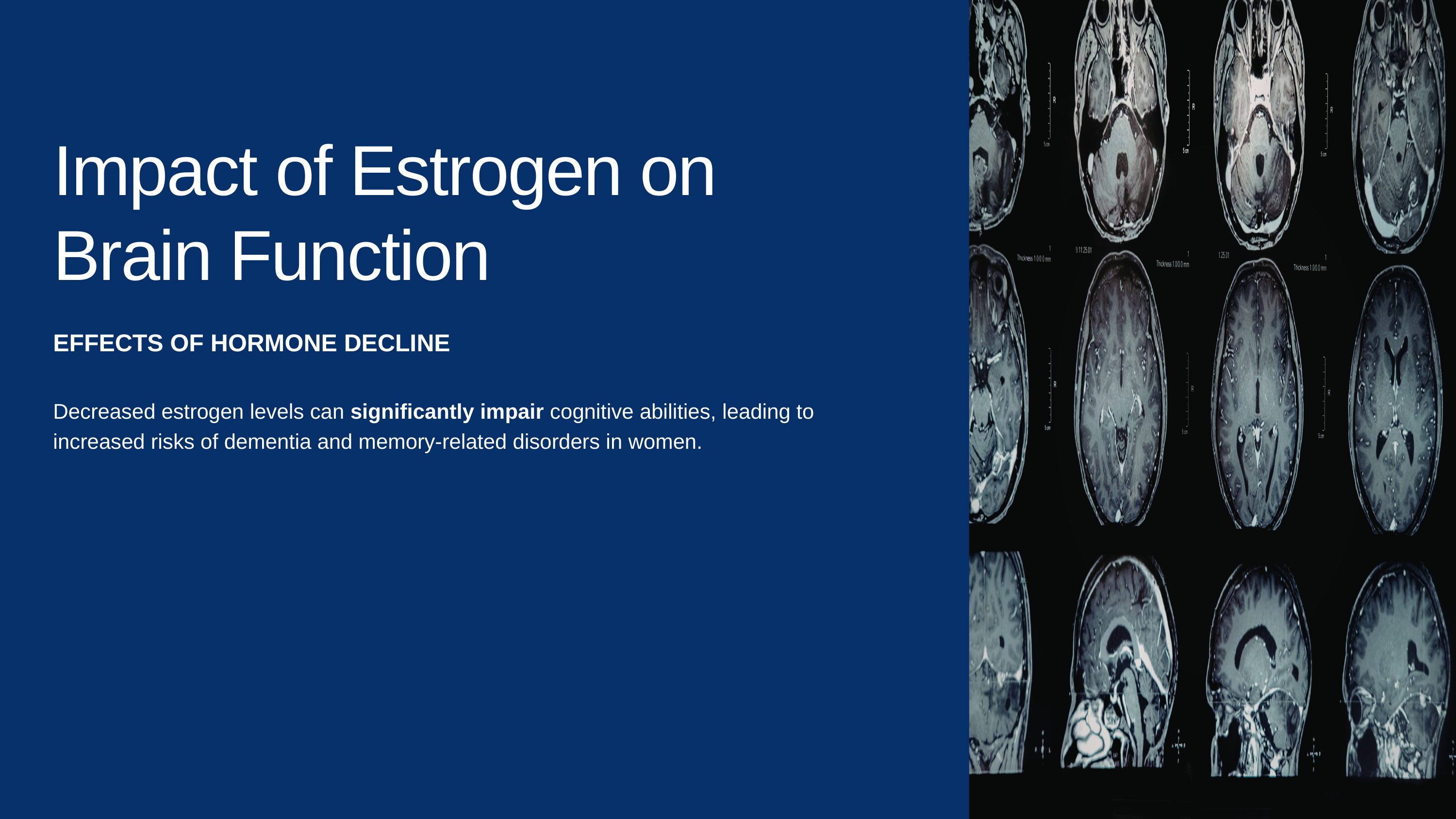

Impact of Estrogen on Brain Function
EFFECTS OF HORMONE DECLINE
Decreased estrogen levels can significantly impair cognitive abilities, leading to increased risks of dementia and memory-related disorders in women.